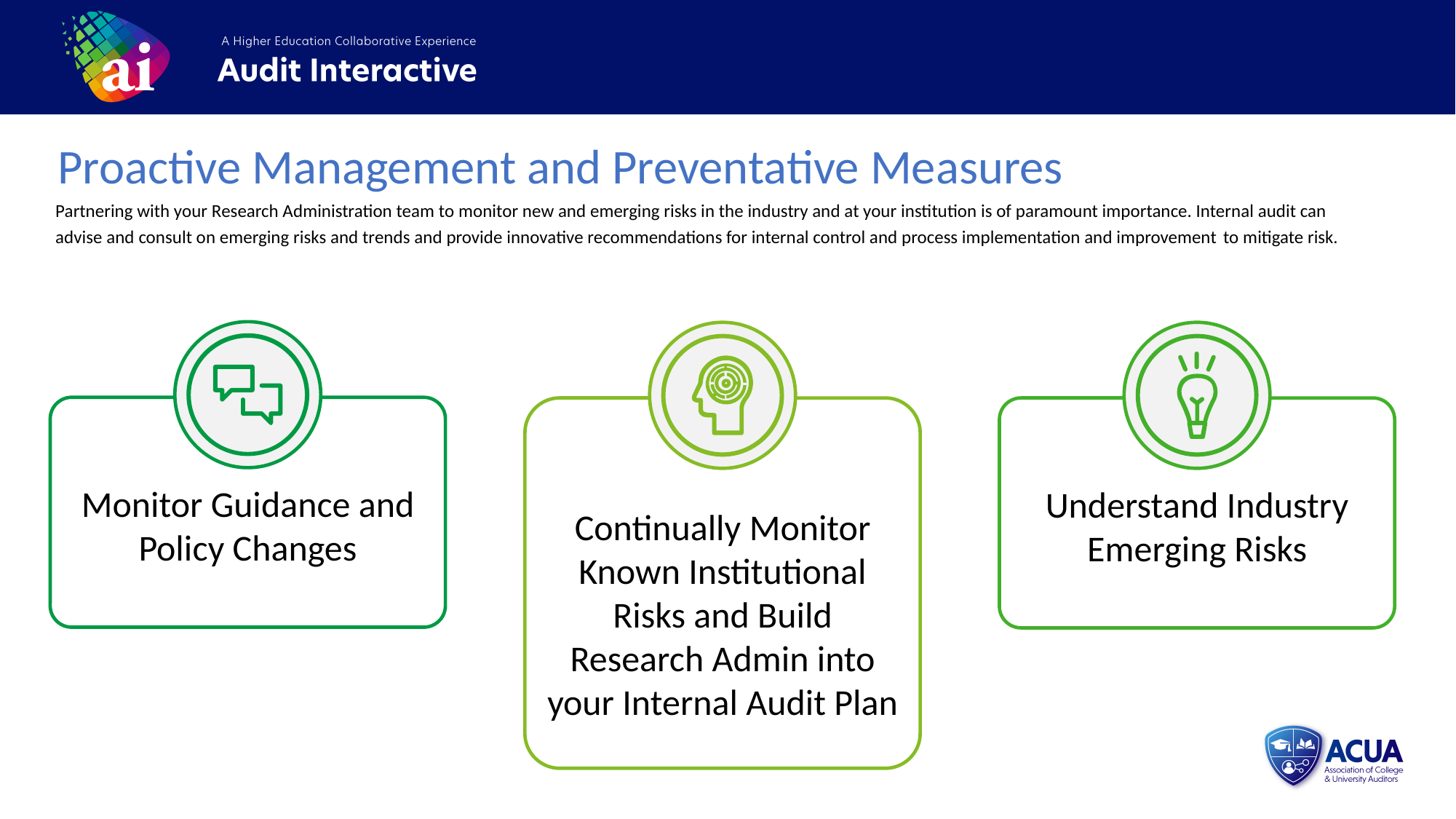

Proactive Management and Preventative Measures
Partnering with your Research Administration team to monitor new and emerging risks in the industry and at your institution is of paramount importance. Internal audit can advise and consult on emerging risks and trends and provide innovative recommendations for internal control and process implementation and improvement to mitigate risk.

Monitor Guidance and Policy Changes

Continually Monitor Known Institutional Risks and Build Research Admin into your Internal Audit Plan

Understand Industry Emerging Risks